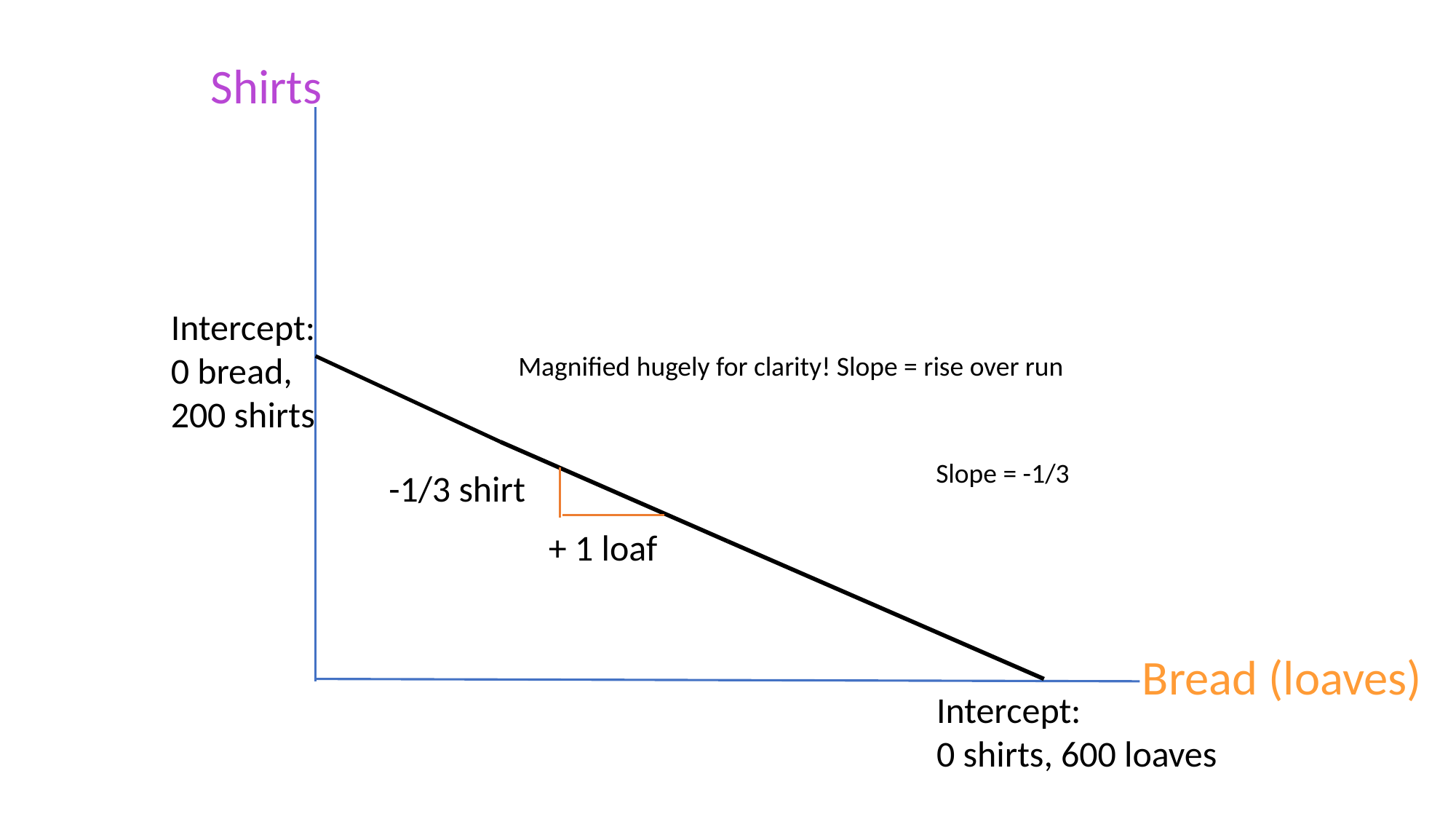

Shirts
Intercept:
0 bread,
200 shirts
Magnified hugely for clarity! Slope = rise over run
Slope = -1/3
-1/3 shirt
+ 1 loaf
  Bread (loaves)
Intercept:
0 shirts, 600 loaves